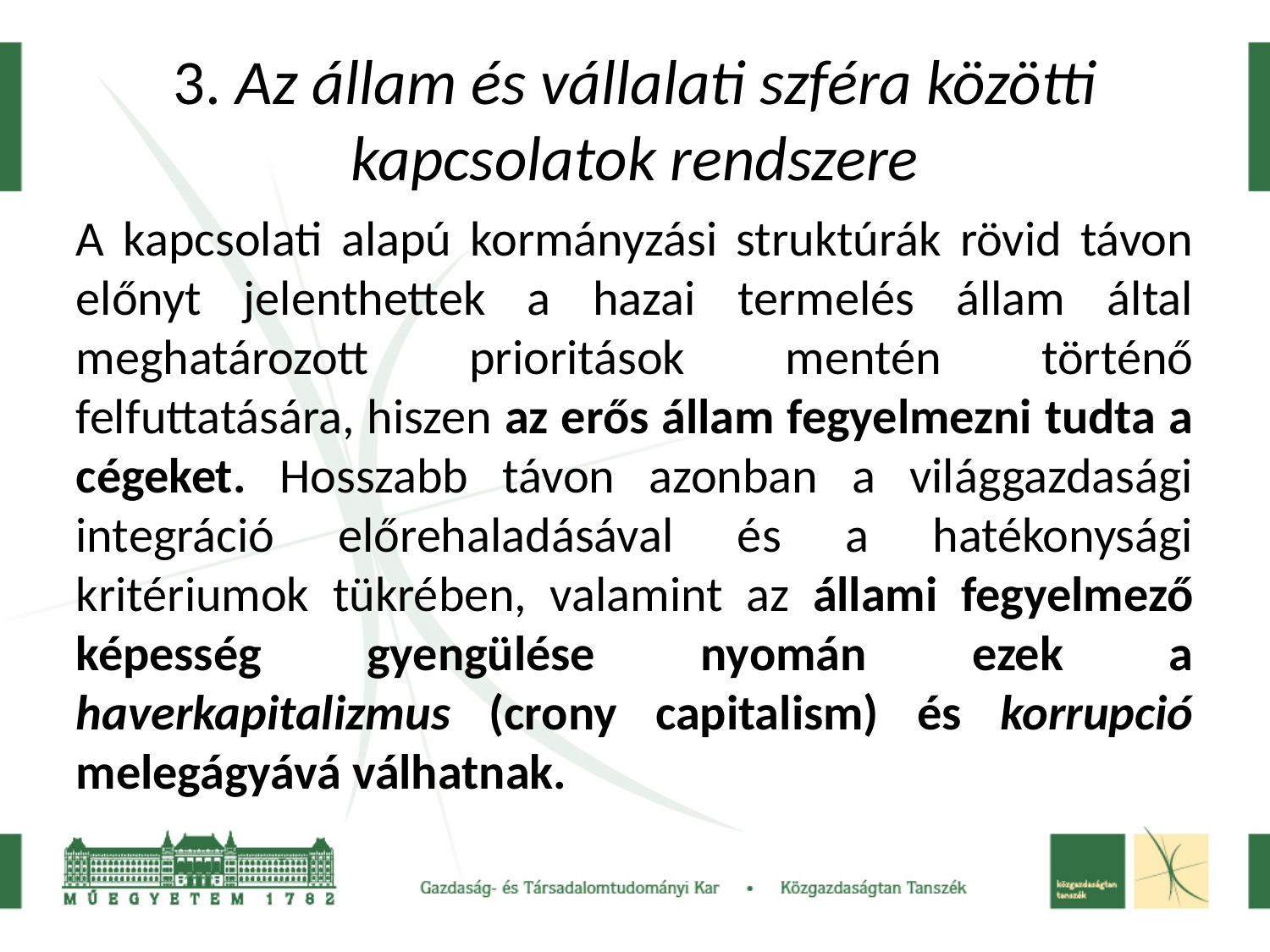

# 3. Az állam és vállalati szféra közötti kapcsolatok rendszere
A kapcsolati alapú kormányzási struktúrák rövid távon előnyt jelenthettek a hazai termelés állam által meghatározott prioritások mentén történő felfuttatására, hiszen az erős állam fegyelmezni tudta a cégeket. Hosszabb távon azonban a világgazdasági integráció előrehaladásával és a hatékonysági kritériumok tükrében, valamint az állami fegyelmező képesség gyengülése nyomán ezek a haverkapitalizmus (crony capitalism) és korrupció melegágyává válhatnak.